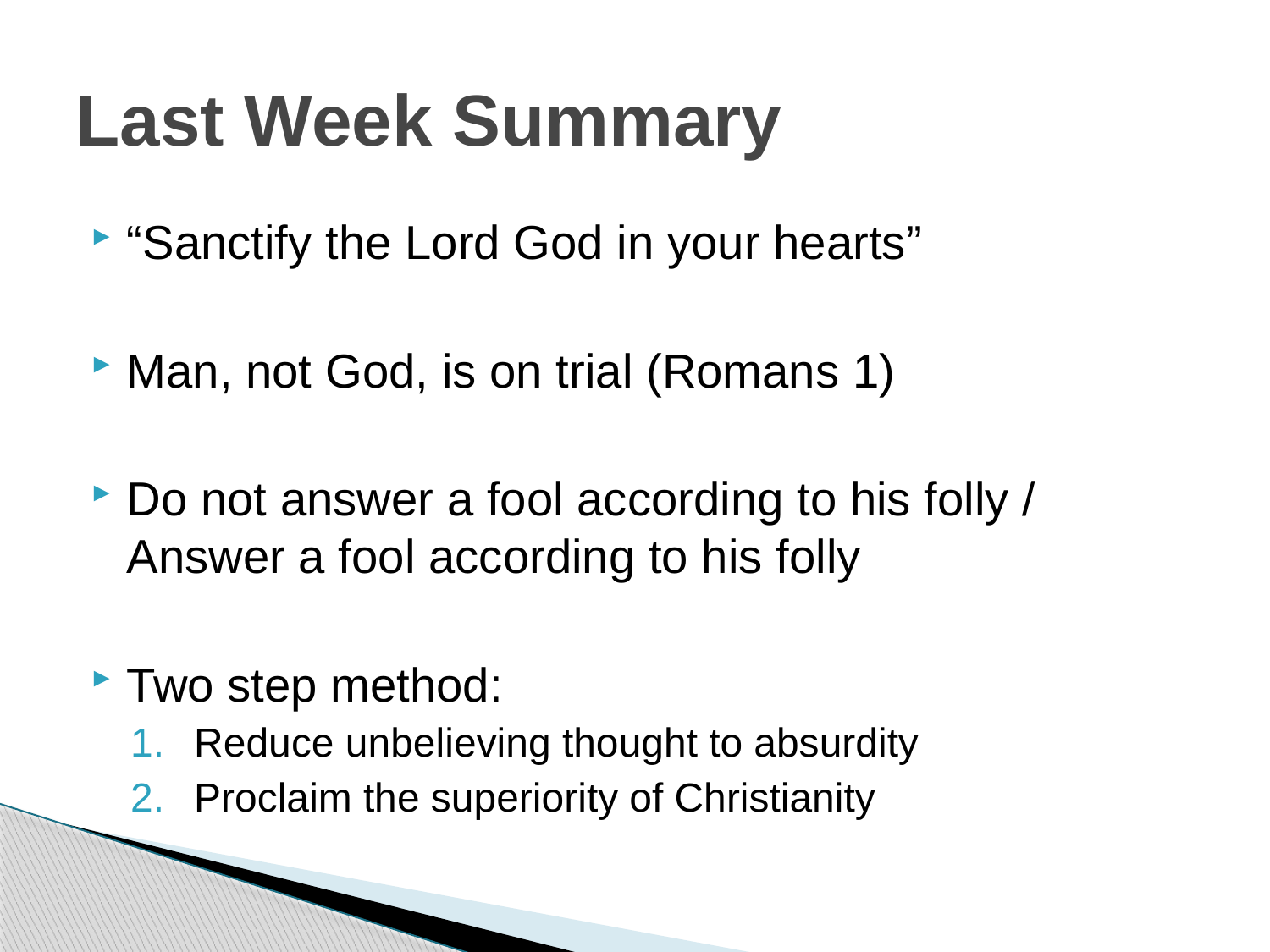

# Last Week Summary
“Sanctify the Lord God in your hearts”

Man, not God, is on trial (Romans 1)

Do not answer a fool according to his folly / Answer a fool according to his folly

Two step method:
Reduce unbelieving thought to absurdity
Proclaim the superiority of Christianity